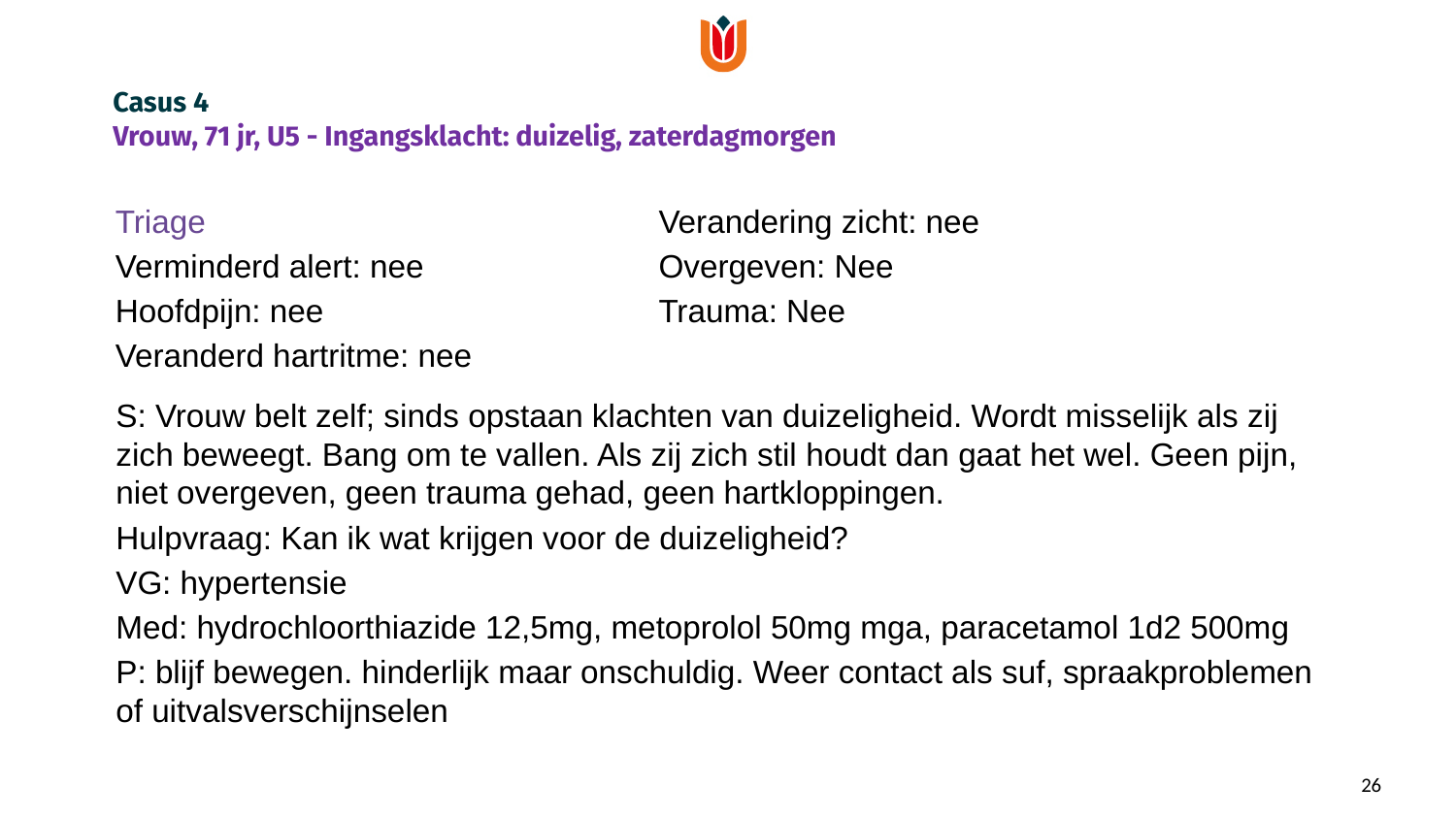

Casus 4
Vrouw, 71 jr, U5 - Ingangsklacht: duizelig, zaterdagmorgen
Triage
Verminderd alert: nee
Hoofdpijn: nee
Veranderd hartritme: nee
Verandering zicht: nee
Overgeven: Nee
Trauma: Nee
S: Vrouw belt zelf; sinds opstaan klachten van duizeligheid. Wordt misselijk als zij zich beweegt. Bang om te vallen. Als zij zich stil houdt dan gaat het wel. Geen pijn, niet overgeven, geen trauma gehad, geen hartkloppingen.
Hulpvraag: Kan ik wat krijgen voor de duizeligheid?
VG: hypertensie
Med: hydrochloorthiazide 12,5mg, metoprolol 50mg mga, paracetamol 1d2 500mg
P: blijf bewegen. hinderlijk maar onschuldig. Weer contact als suf, spraakproblemen of uitvalsverschijnselen
26